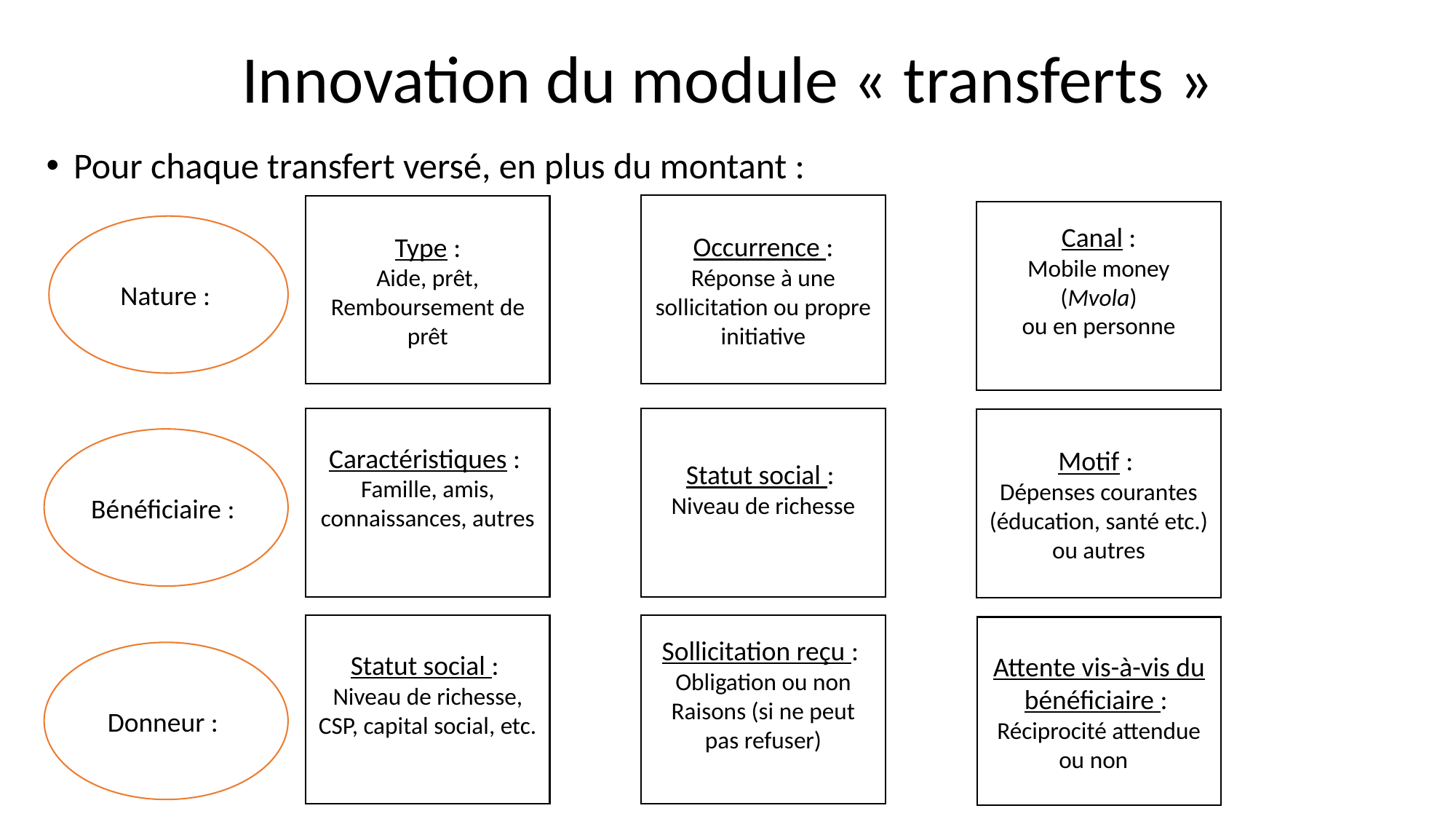

# Innovation du module « transferts »
Pour chaque transfert versé, en plus du montant :
Occurrence :
Réponse à une sollicitation ou propre initiative
Type :
Aide, prêt, Remboursement de prêt
Canal :
Mobile money (Mvola)
ou en personne

Nature :
Caractéristiques :
Famille, amis, connaissances, autres

Statut social :
Niveau de richesse

Motif :
Dépenses courantes (éducation, santé etc.) ou autres
Bénéficiaire :
Sollicitation reçu :
Obligation ou non
Raisons (si ne peut pas refuser)

Statut social :
Niveau de richesse, CSP, capital social, etc.

Attente vis-à-vis du bénéficiaire :
Réciprocité attendue ou non
Donneur :